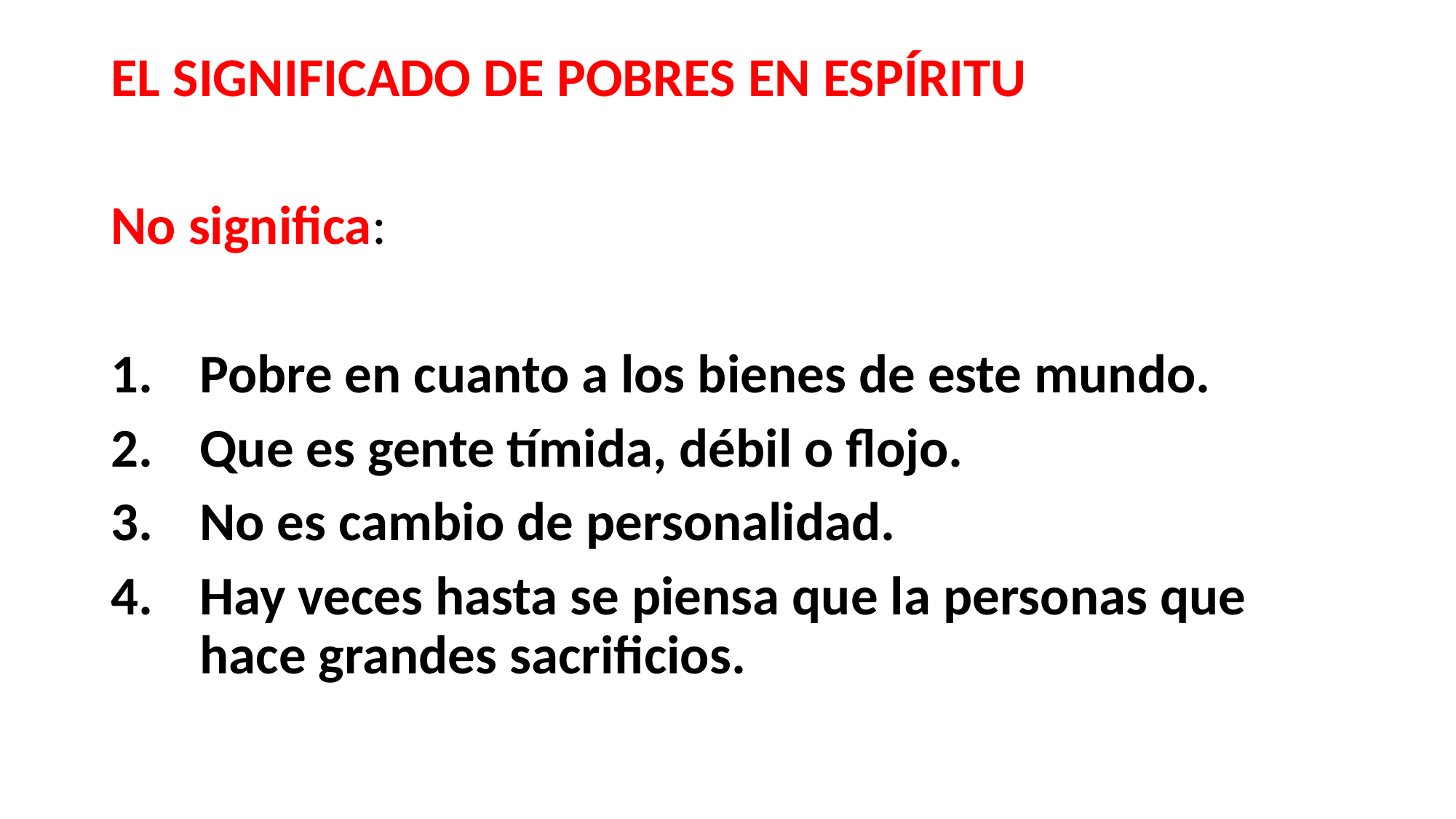

#
EL SIGNIFICADO DE POBRES EN ESPÍRITU

No significa:

Pobre en cuanto a los bienes de este mundo.
Que es gente tímida, débil o flojo.
No es cambio de personalidad.
Hay veces hasta se piensa que la personas que hace grandes sacrificios.